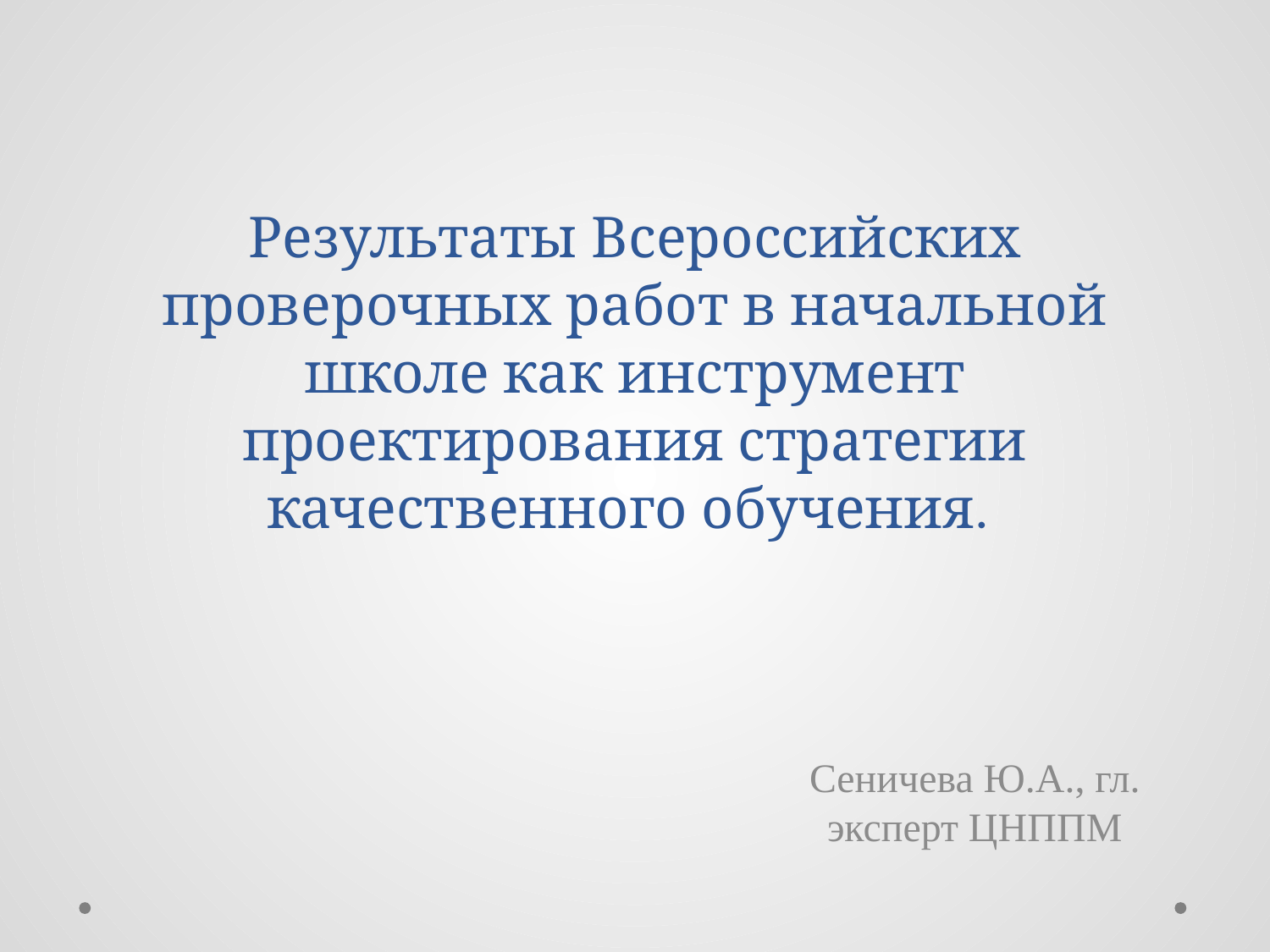

# Результаты Всероссийских проверочных работ в начальной школе как инструмент проектирования стратегии качественного обучения.
Сеничева Ю.А., гл. эксперт ЦНППМ